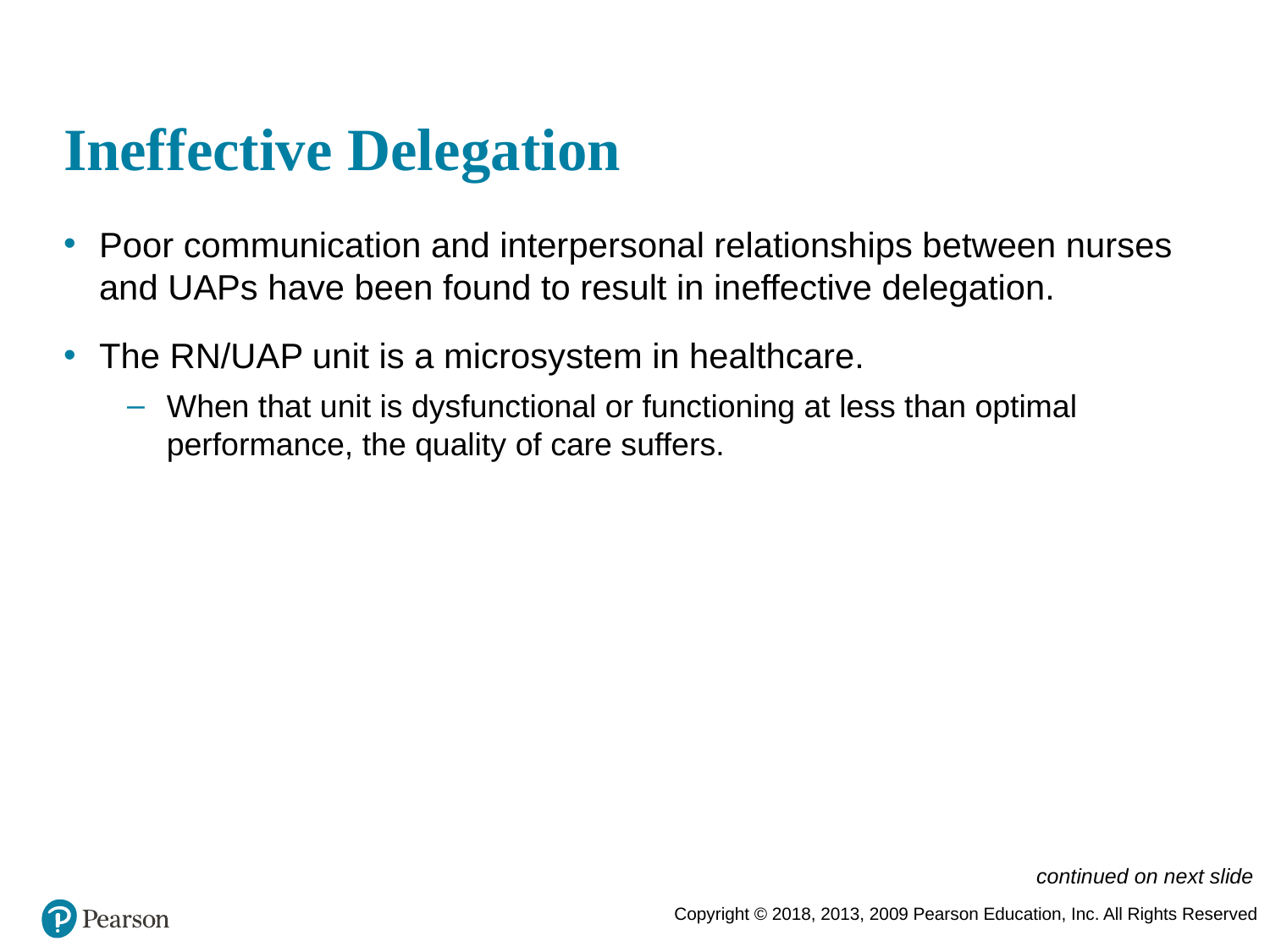

# Ineffective Delegation
Poor communication and interpersonal relationships between nurses and UAPs have been found to result in ineffective delegation.
The RN/UAP unit is a microsystem in healthcare.
When that unit is dysfunctional or functioning at less than optimal performance, the quality of care suffers.
continued on next slide